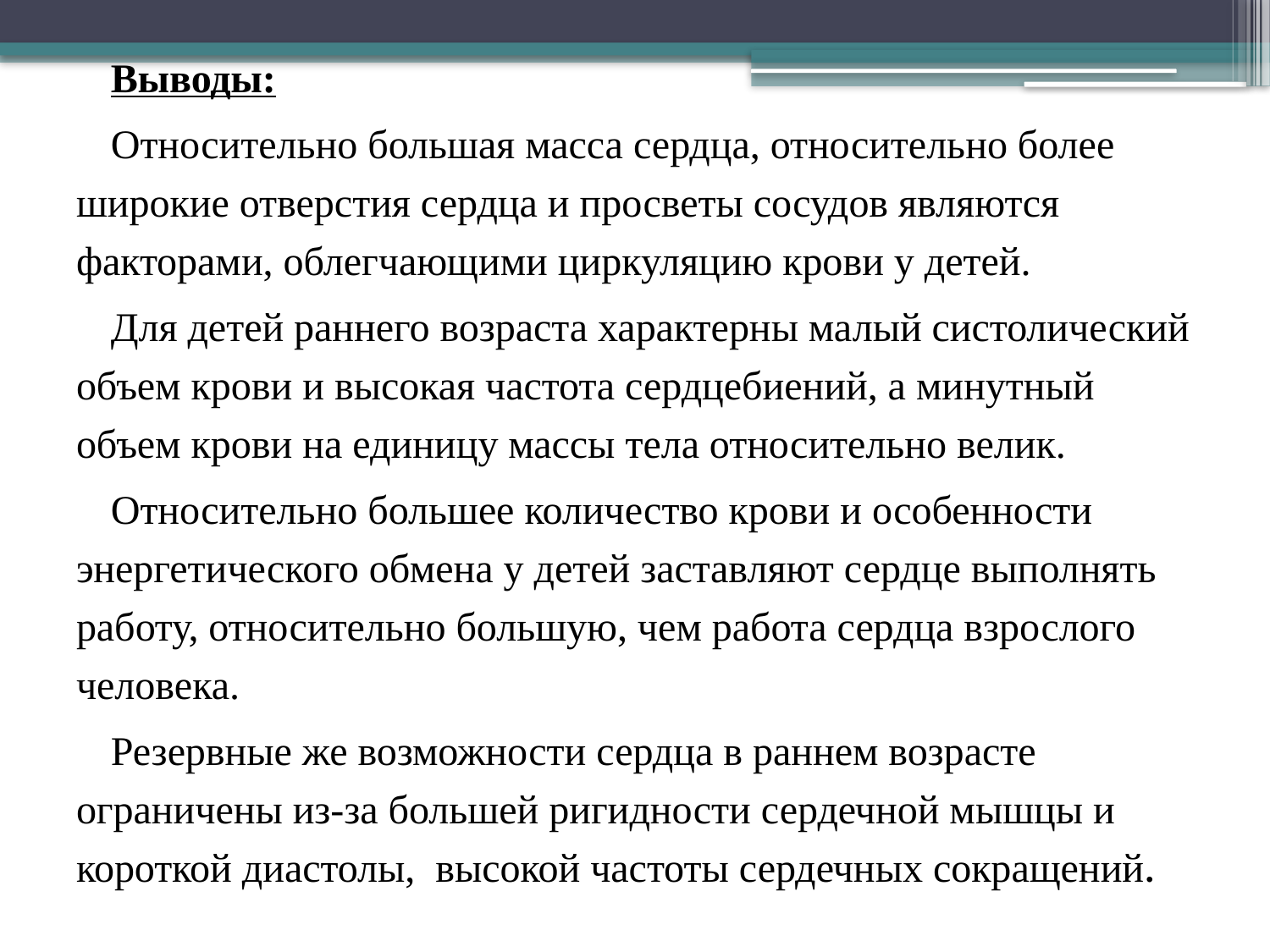

Выводы:
Относительно большая масса сердца, относительно более широкие отверстия сердца и просветы сосудов являются факторами, облегчающими циркуляцию крови у детей.
Для детей раннего возраста характерны малый систолический объем крови и высокая частота сердцебиений, а минутный объем крови на единицу массы тела относительно велик.
Относительно большее количество крови и особенности энергетического обмена у детей заставляют сердце выполнять работу, относительно большую, чем работа сердца взрослого человека.
Резервные же возможности сердца в раннем возрасте ограничены из-за большей ригидности сердечной мышцы и короткой диастолы,  высокой частоты сердечных сокращений.